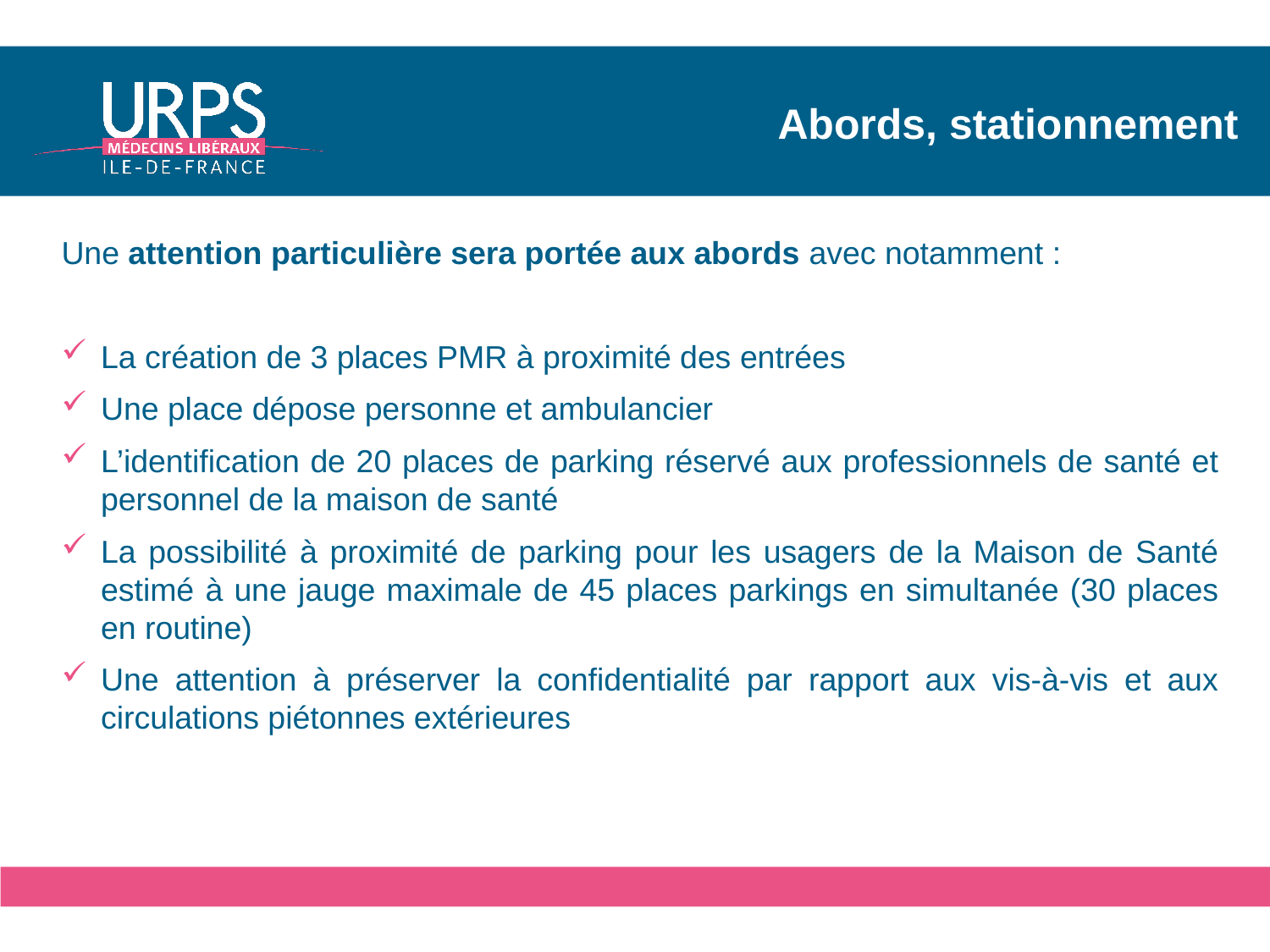

# Abords, stationnement
Une attention particulière sera portée aux abords avec notamment :

La création de 3 places PMR à proximité des entrées
Une place dépose personne et ambulancier
L’identification de 20 places de parking réservé aux professionnels de santé et personnel de la maison de santé
La possibilité à proximité de parking pour les usagers de la Maison de Santé estimé à une jauge maximale de 45 places parkings en simultanée (30 places en routine)
Une attention à préserver la confidentialité par rapport aux vis-à-vis et aux circulations piétonnes extérieures
42